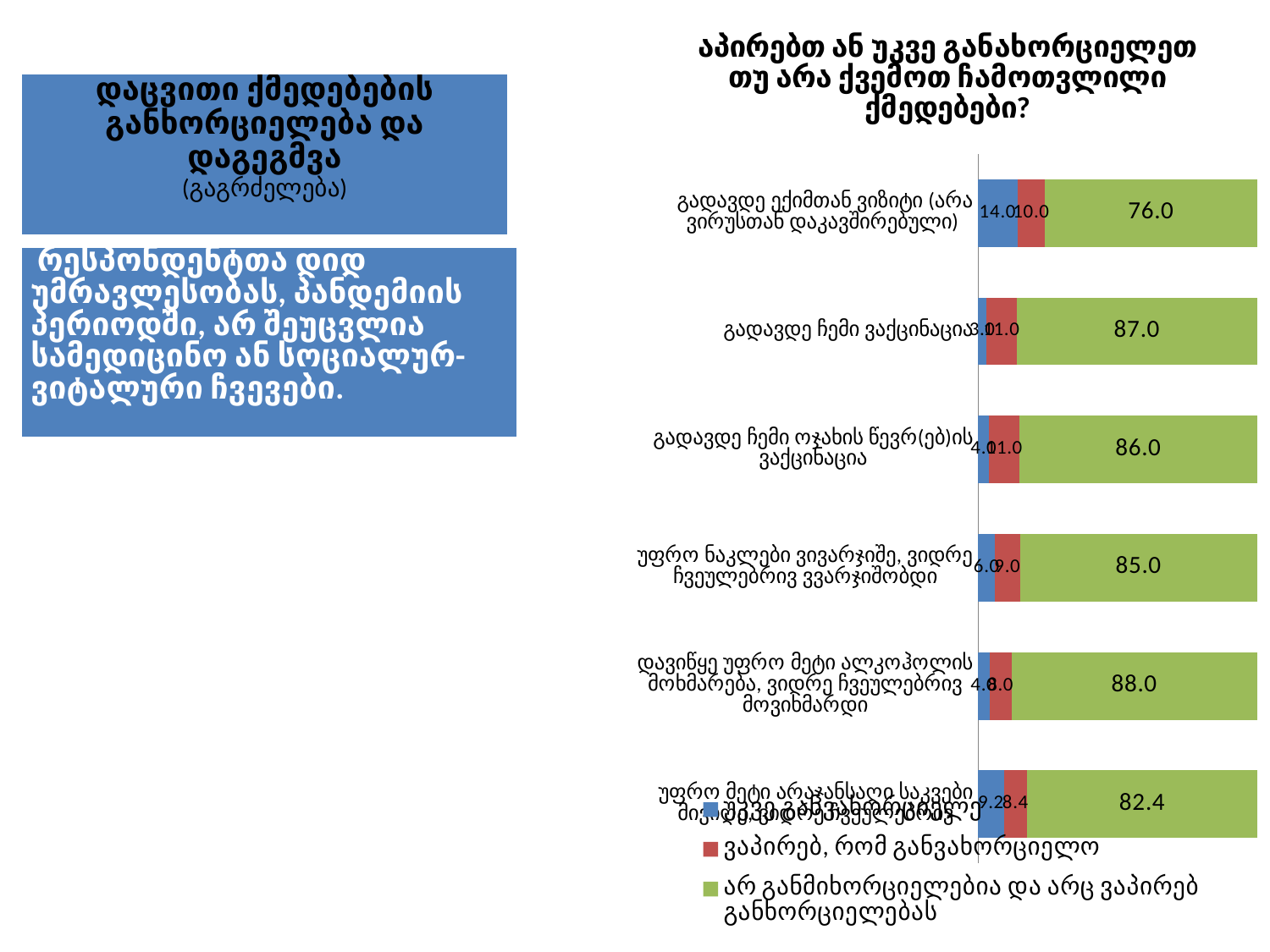

### Chart: აპირებთ ან უკვე განახორციელეთ თუ არა ქვემოთ ჩამოთვლილი ქმედებები?

| Category | უკვე განვახორციელე | ვაპირებ, რომ განვახორციელო | არ განმიხორციელებია და არც ვაპირებ განხორციელებას |
|---|---|---|---|
| გადავდე ექიმთან ვიზიტი (არა ვირუსთან დაკავშირებული)  | 14.0 | 10.0 | 76.0 |
| გადავდე ჩემი ვაქცინაცია | 3.0 | 11.0 | 87.0 |
| გადავდე ჩემი ოჯახის წევრ(ებ)ის ვაქცინაცია | 4.0 | 11.0 | 86.0 |
| უფრო ნაკლები ვივარჯიშე, ვიდრე ჩვეულებრივ ვვარჯიშობდი | 6.0 | 9.0 | 85.0 |
| დავიწყე უფრო მეტი ალკოჰოლის მოხმარება, ვიდრე ჩვეულებრივ მოვიხმარდი | 4.0 | 8.0 | 88.0 |
| უფრო მეტი არაჯანსაღი საკვები მივიღე, ვიდრე ჩვეულებრივ | 9.200000000000001 | 8.4 | 82.4 |
| დაცვითი ქმედებების განხორციელება და დაგეგმვა (გაგრძელება) |
| --- |
| რესპონდენტთა დიდ უმრავლესობას, პანდემიის პერიოდში, არ შეუცვლია სამედიცინო ან სოციალურ-ვიტალური ჩვევები. |
| --- |